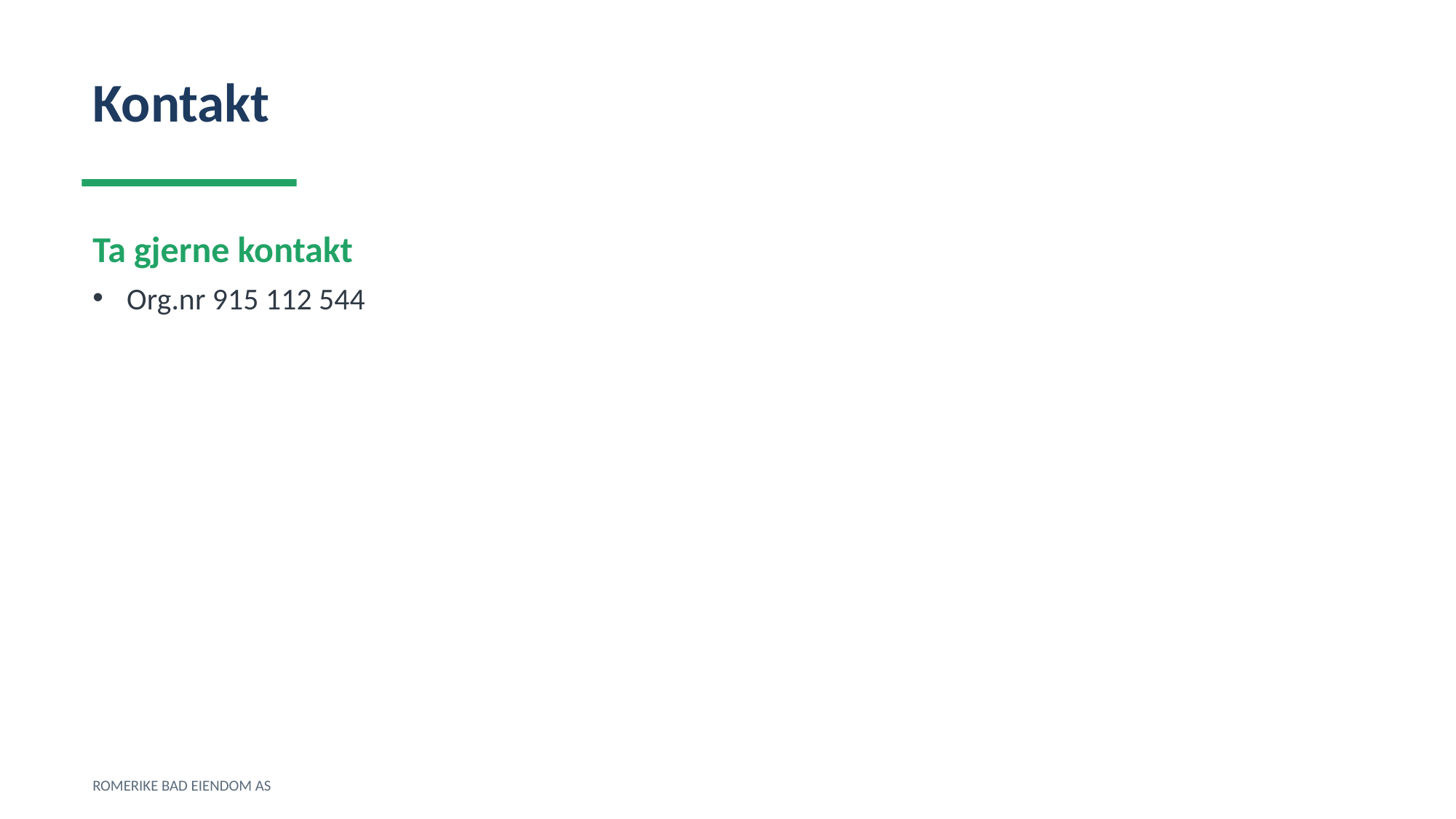

Kontakt

Ta gjerne kontakt
Org.nr 915 112 544
ROMERIKE BAD EIENDOM AS